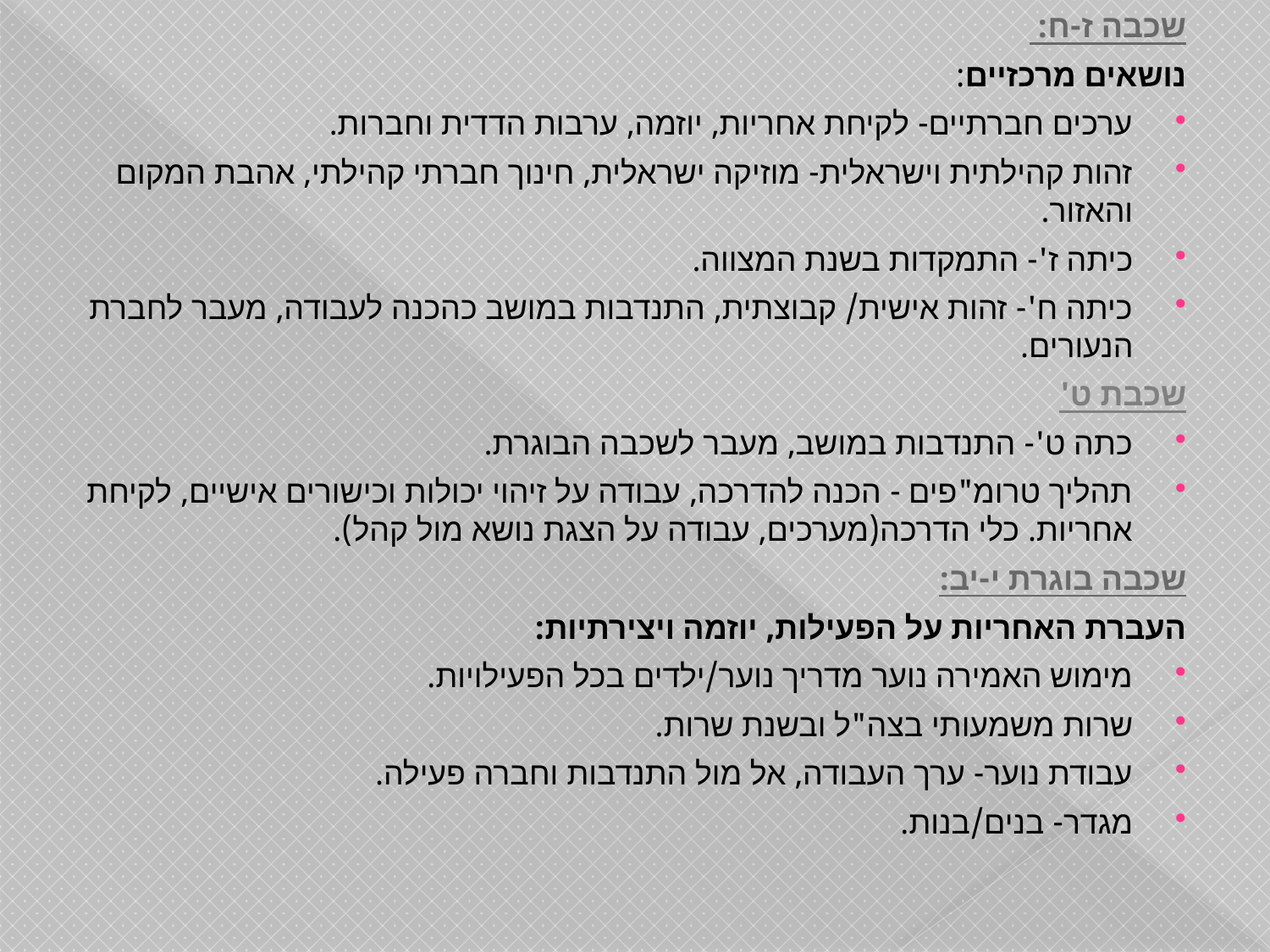

שכבה ז-ח:
נושאים מרכזיים:
ערכים חברתיים- לקיחת אחריות, יוזמה, ערבות הדדית וחברות.
זהות קהילתית וישראלית- מוזיקה ישראלית, חינוך חברתי קהילתי, אהבת המקום והאזור.
כיתה ז'- התמקדות בשנת המצווה.
כיתה ח'- זהות אישית/ קבוצתית, התנדבות במושב כהכנה לעבודה, מעבר לחברת הנעורים.
שכבת ט'
כתה ט'- התנדבות במושב, מעבר לשכבה הבוגרת.
תהליך טרומ"פים - הכנה להדרכה, עבודה על זיהוי יכולות וכישורים אישיים, לקיחת אחריות. כלי הדרכה(מערכים, עבודה על הצגת נושא מול קהל).
שכבה בוגרת י-יב:
העברת האחריות על הפעילות, יוזמה ויצירתיות:
מימוש האמירה נוער מדריך נוער/ילדים בכל הפעילויות.
שרות משמעותי בצה"ל ובשנת שרות.
עבודת נוער- ערך העבודה, אל מול התנדבות וחברה פעילה.
מגדר- בנים/בנות.